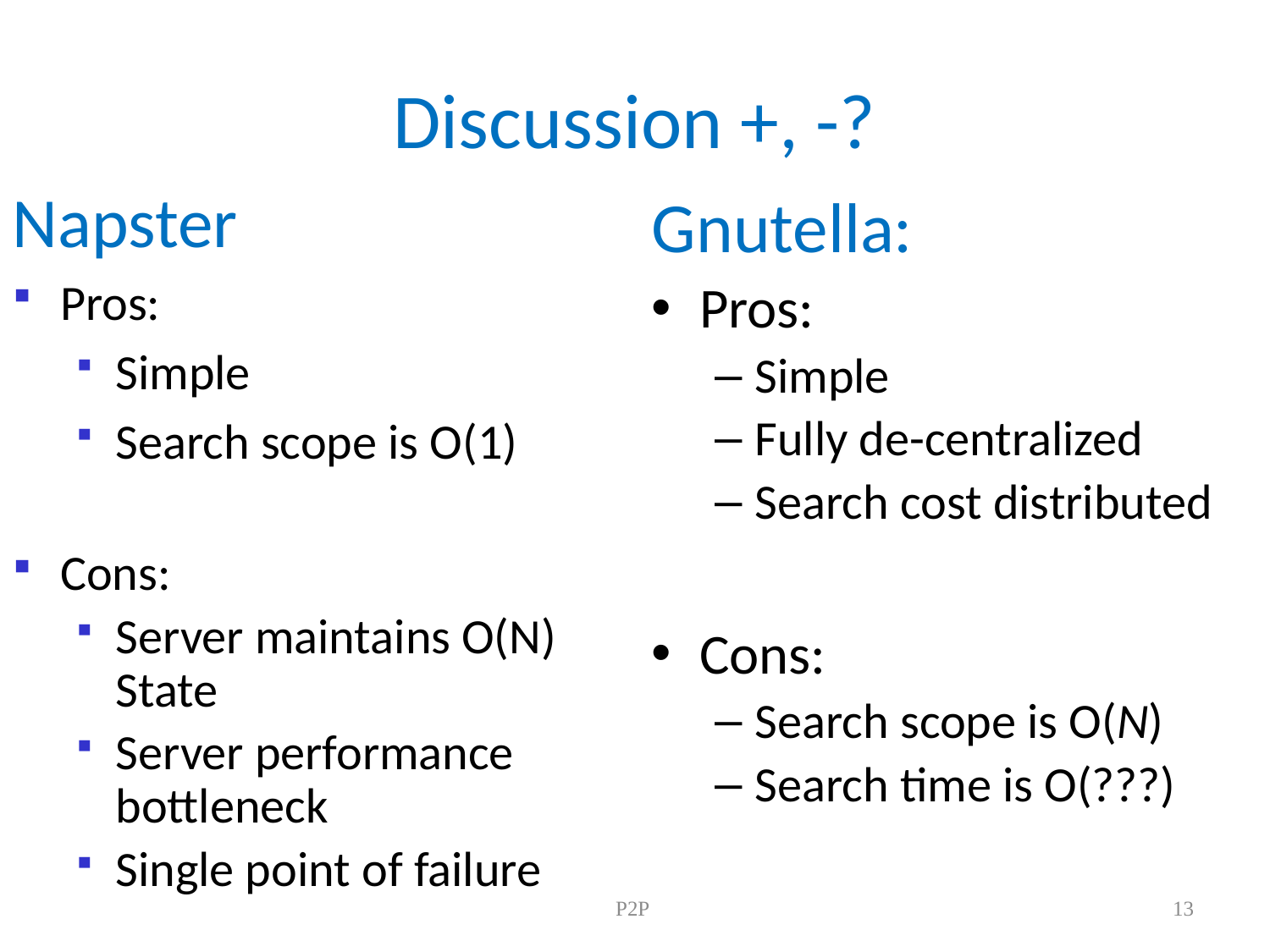

# Discussion +, -?
Napster
Pros:
Simple
Search scope is O(1)

Cons:
Server maintains O(N) State
Server performance bottleneck
Single point of failure
Gnutella:
Pros:
Simple
Fully de-centralized
Search cost distributed

Cons:
Search scope is O(N)
Search time is O(???)

P2P
13